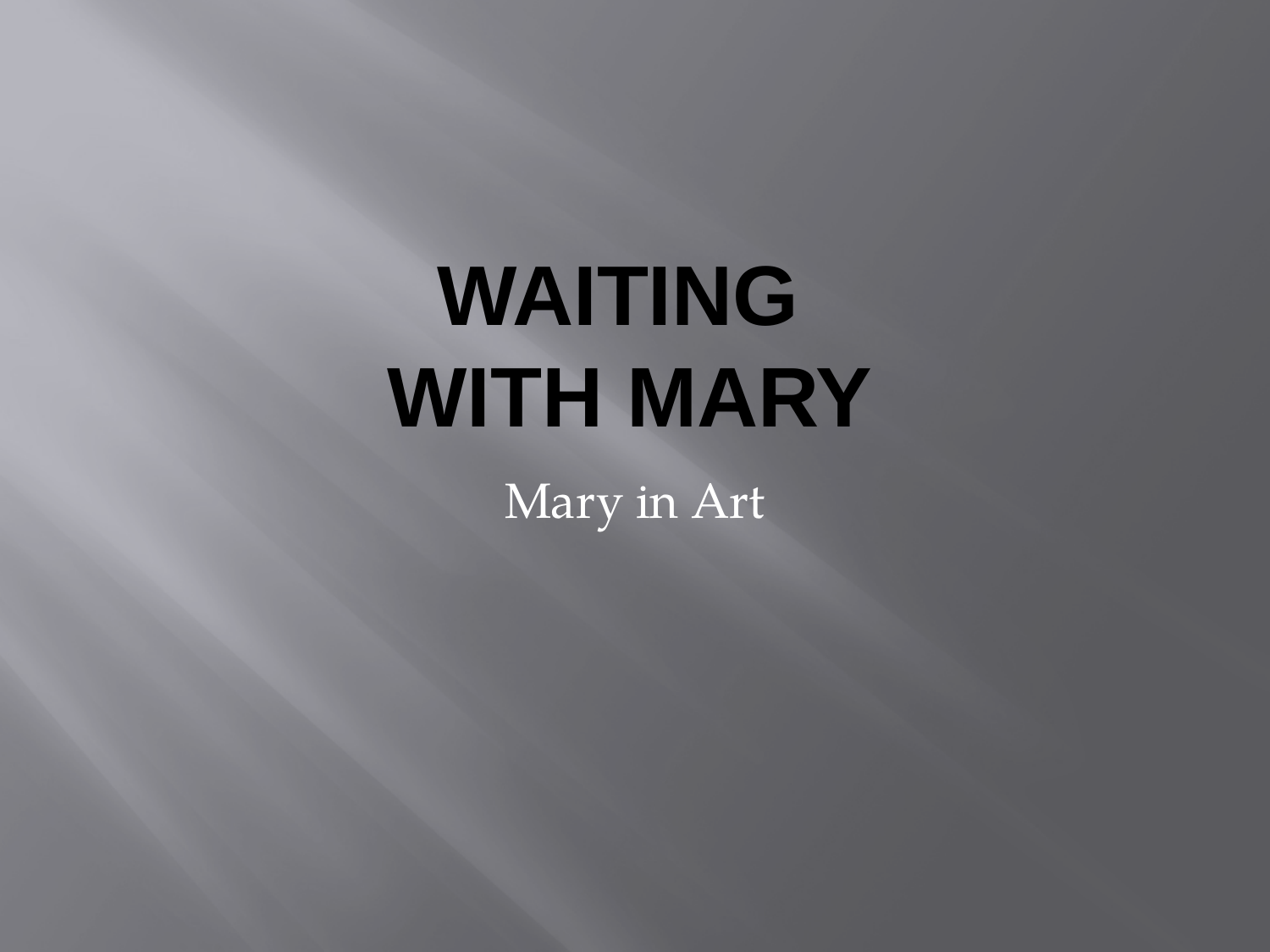

# waiting with mary
Mary in Art